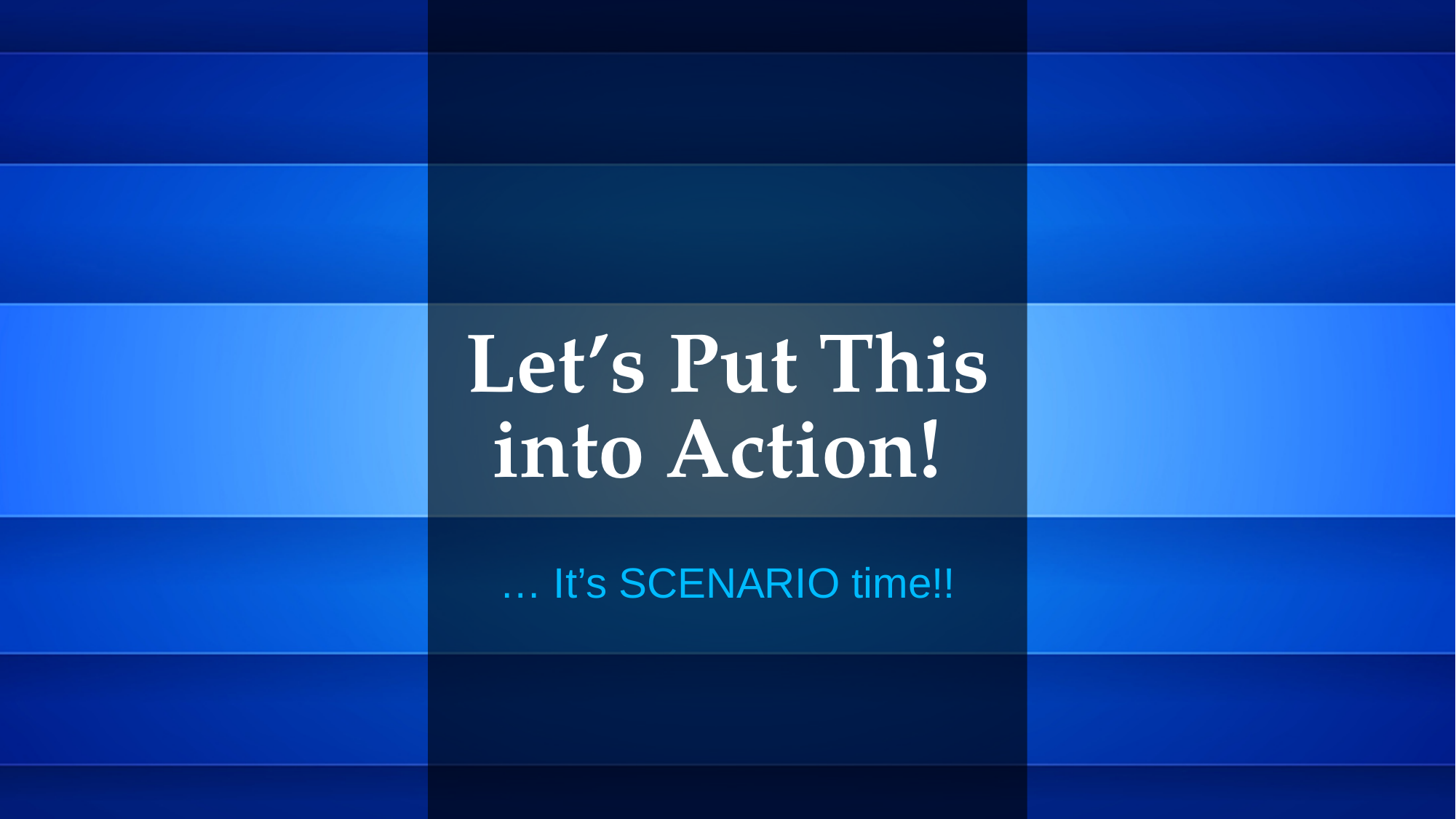

# Let’s Put This into Action!
… It’s SCENARIO time!!